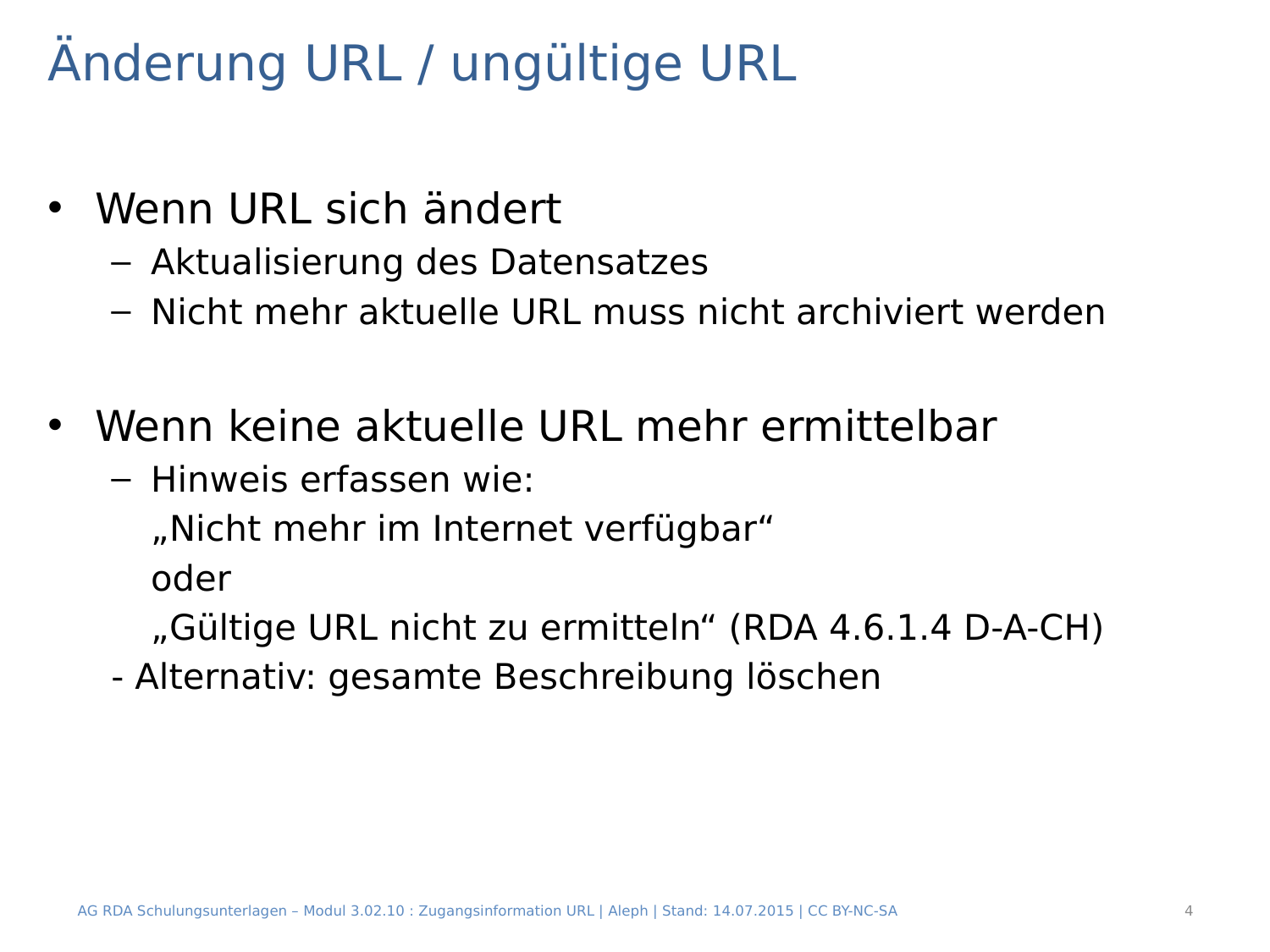

# Änderung URL / ungültige URL

Wenn URL sich ändert
Aktualisierung des Datensatzes
Nicht mehr aktuelle URL muss nicht archiviert werden

Wenn keine aktuelle URL mehr ermittelbar
Hinweis erfassen wie:
	„Nicht mehr im Internet verfügbar“
	oder
	„Gültige URL nicht zu ermitteln“ (RDA 4.6.1.4 D-A-CH)
- Alternativ: gesamte Beschreibung löschen
AG RDA Schulungsunterlagen – Modul 3.02.10 : Zugangsinformation URL | Aleph | Stand: 14.07.2015 | CC BY-NC-SA
4